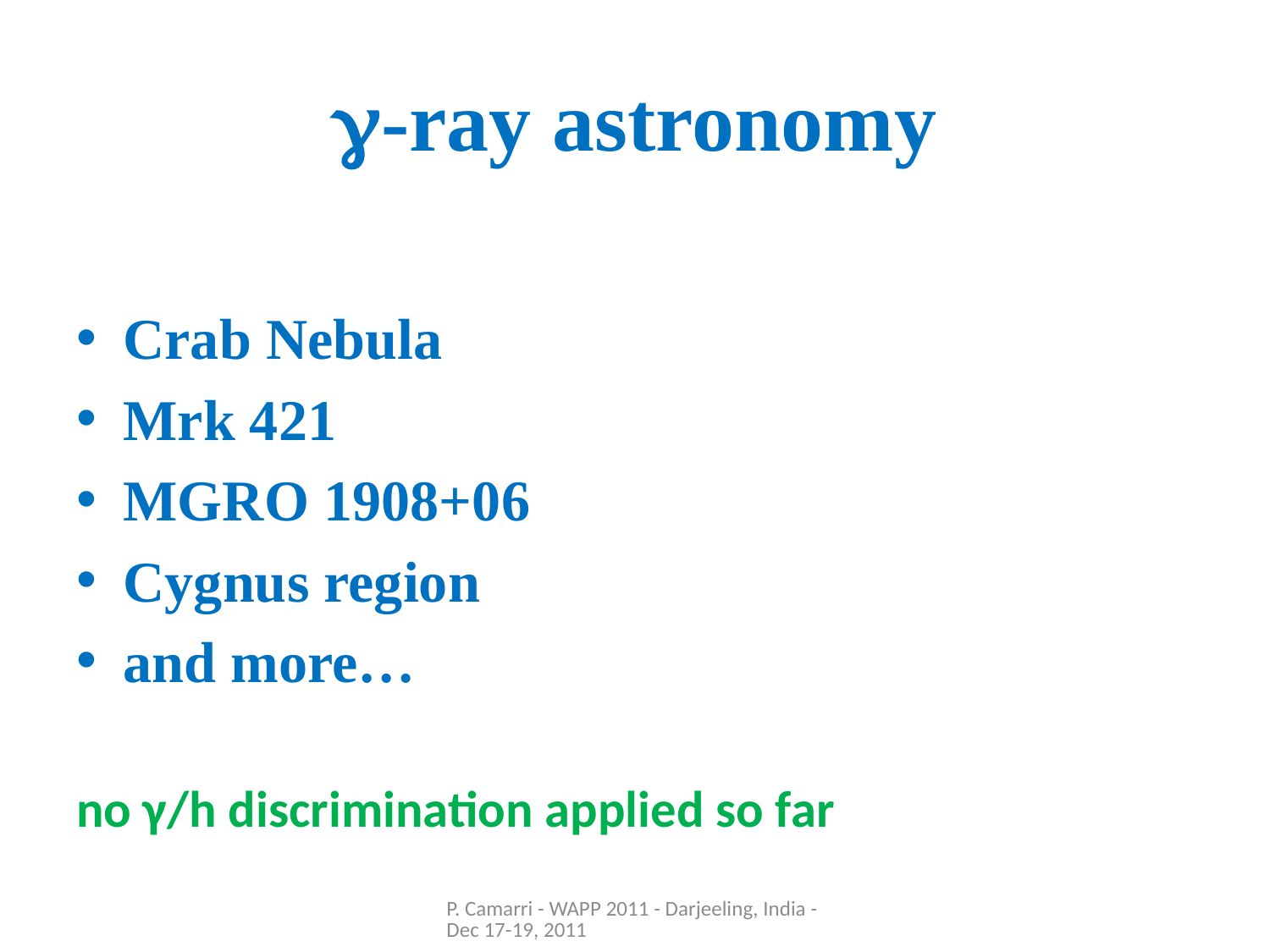

# γ-ray astronomy

Crab Nebula
Mrk 421
MGRO 1908+06
Cygnus region
and more…

no γ/h discrimination applied so far
P. Camarri - WAPP 2011 - Darjeeling, India - Dec 17-19, 2011